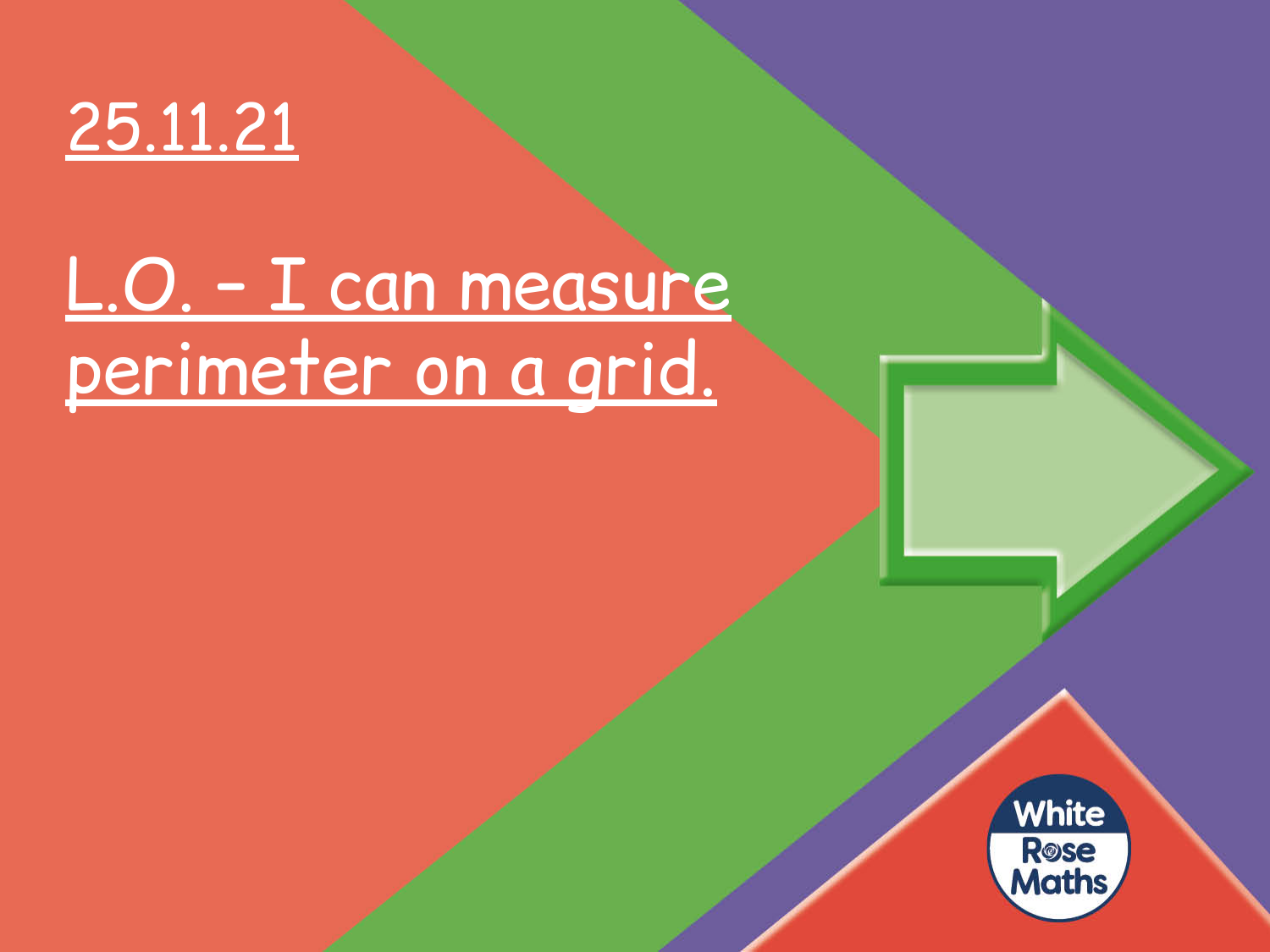

25.11.21

L.O. – I can measure perimeter on a grid.